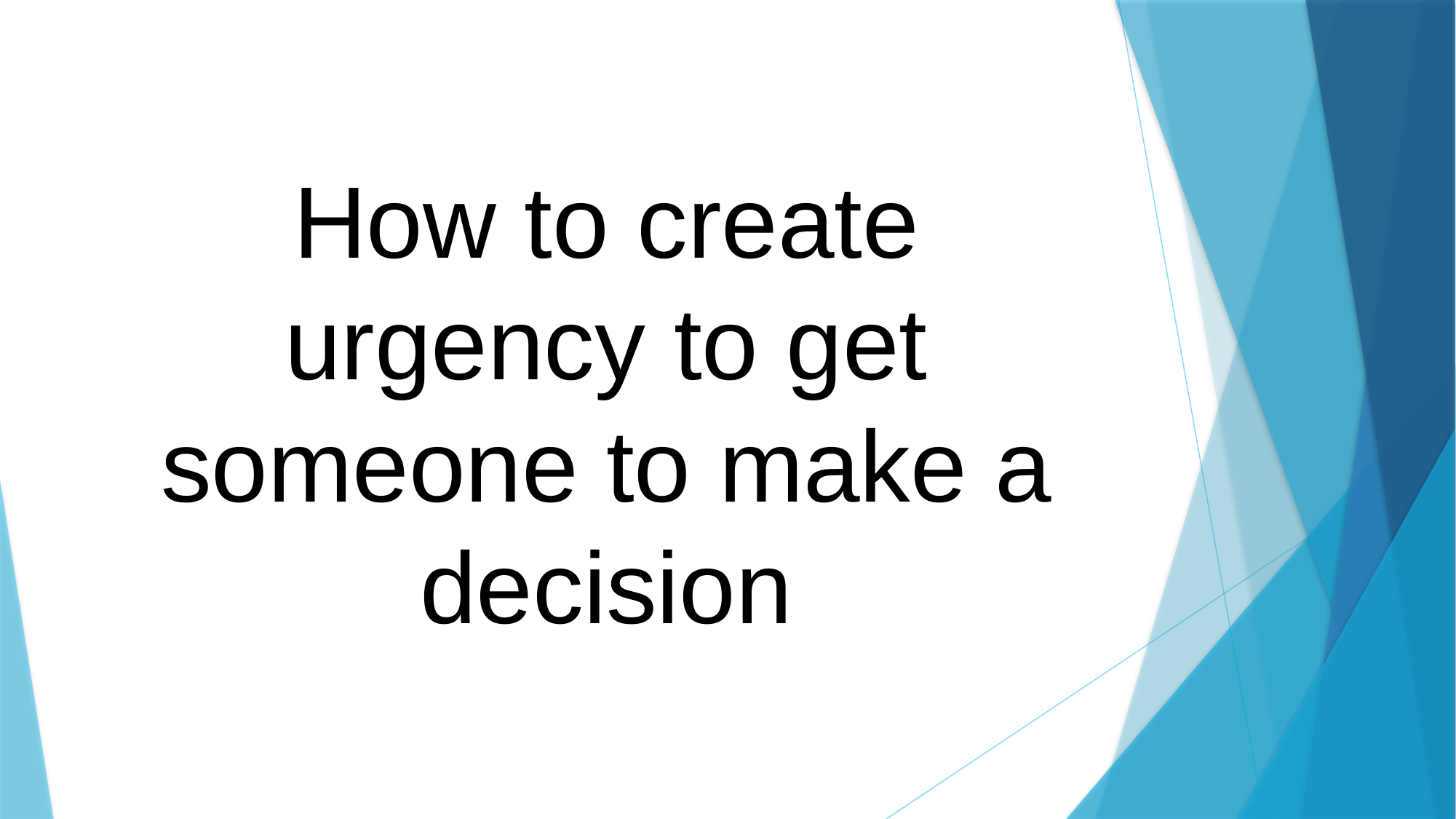

How to create urgency to get someone to make a decision